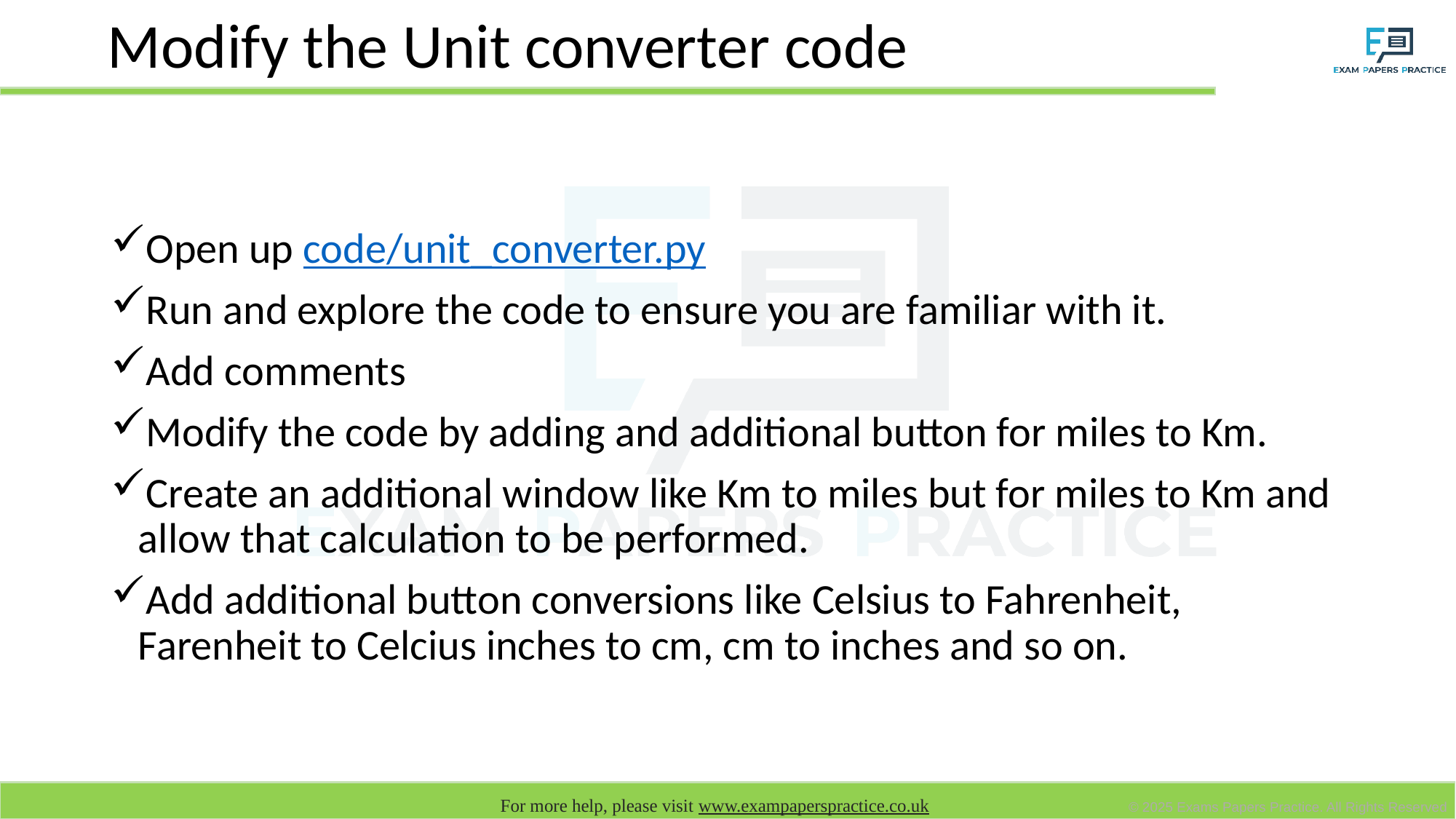

# Modify the Unit converter code
Open up code/unit_converter.py
Run and explore the code to ensure you are familiar with it.
Add comments
Modify the code by adding and additional button for miles to Km.
Create an additional window like Km to miles but for miles to Km and allow that calculation to be performed.
Add additional button conversions like Celsius to Fahrenheit, Farenheit to Celcius inches to cm, cm to inches and so on.